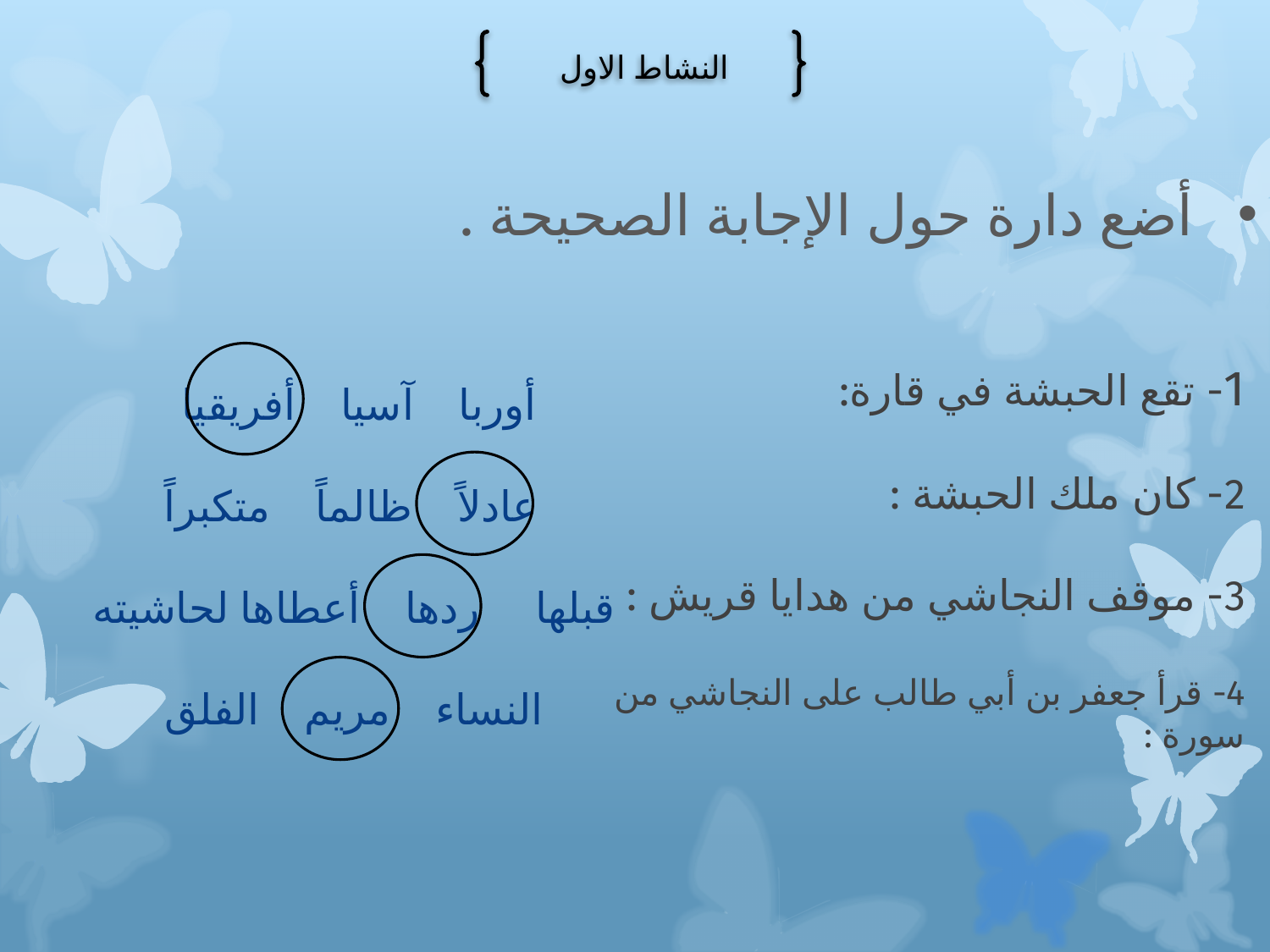

النشاط الاول
أضع دارة حول الإجابة الصحيحة .
أوربا    آسيا    أفريقيا
عادلاً    ظالماً    متكبراً
قبلها     ردها    أعطاها لحاشيته
النساء    مريم    الفلق
# 1- تقع الحبشة في قارة: 2- كان ملك الحبشة : 3- موقف النجاشي من هدايا قريش : 4- قرأ جعفر بن أبي طالب على النجاشي من سورة :